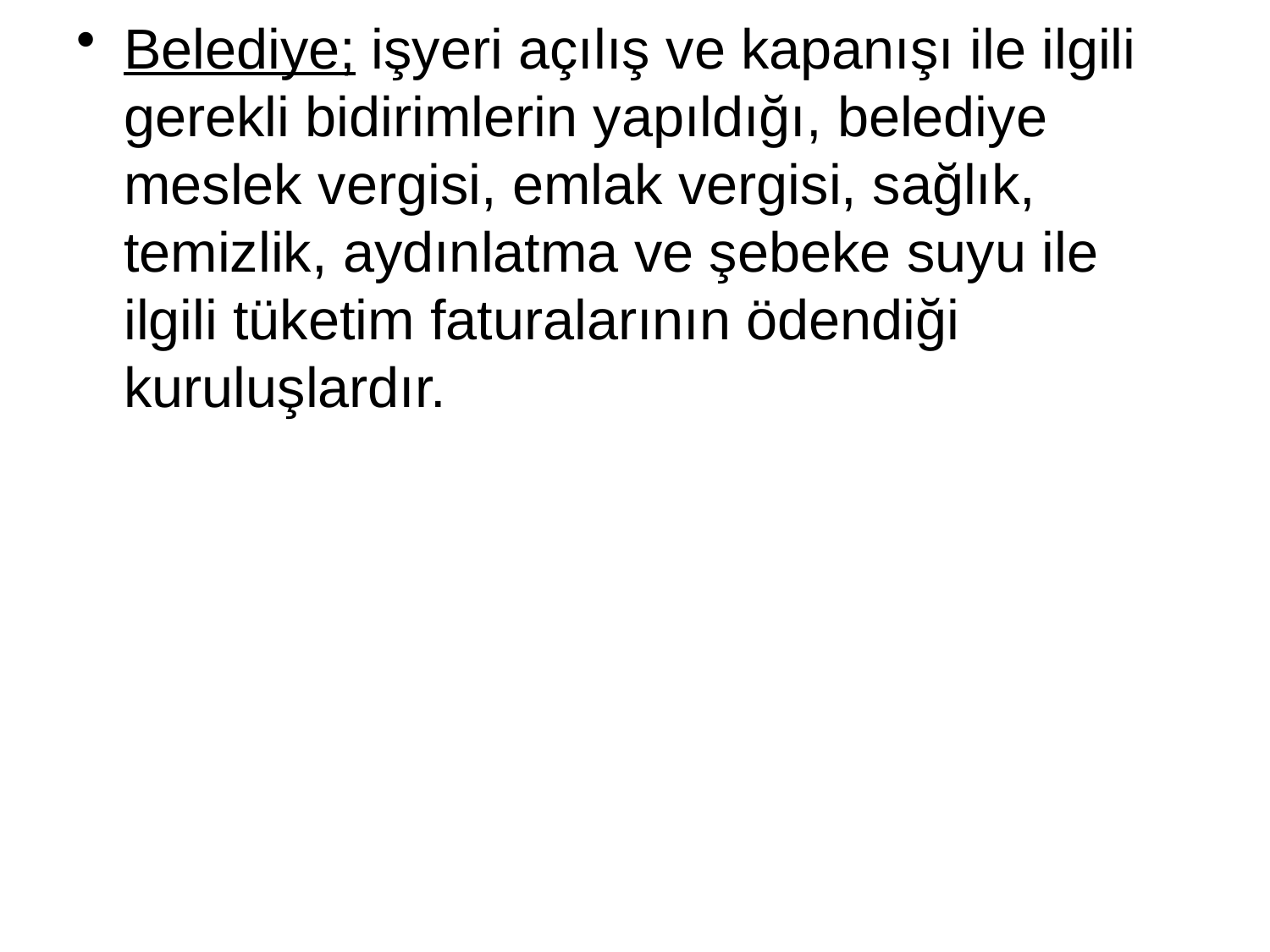

Belediye; işyeri açılış ve kapanışı ile ilgili gerekli bidirimlerin yapıldığı, belediye meslek vergisi, emlak vergisi, sağlık, temizlik, aydınlatma ve şebeke suyu ile ilgili tüketim faturalarının ödendiği kuruluşlardır.